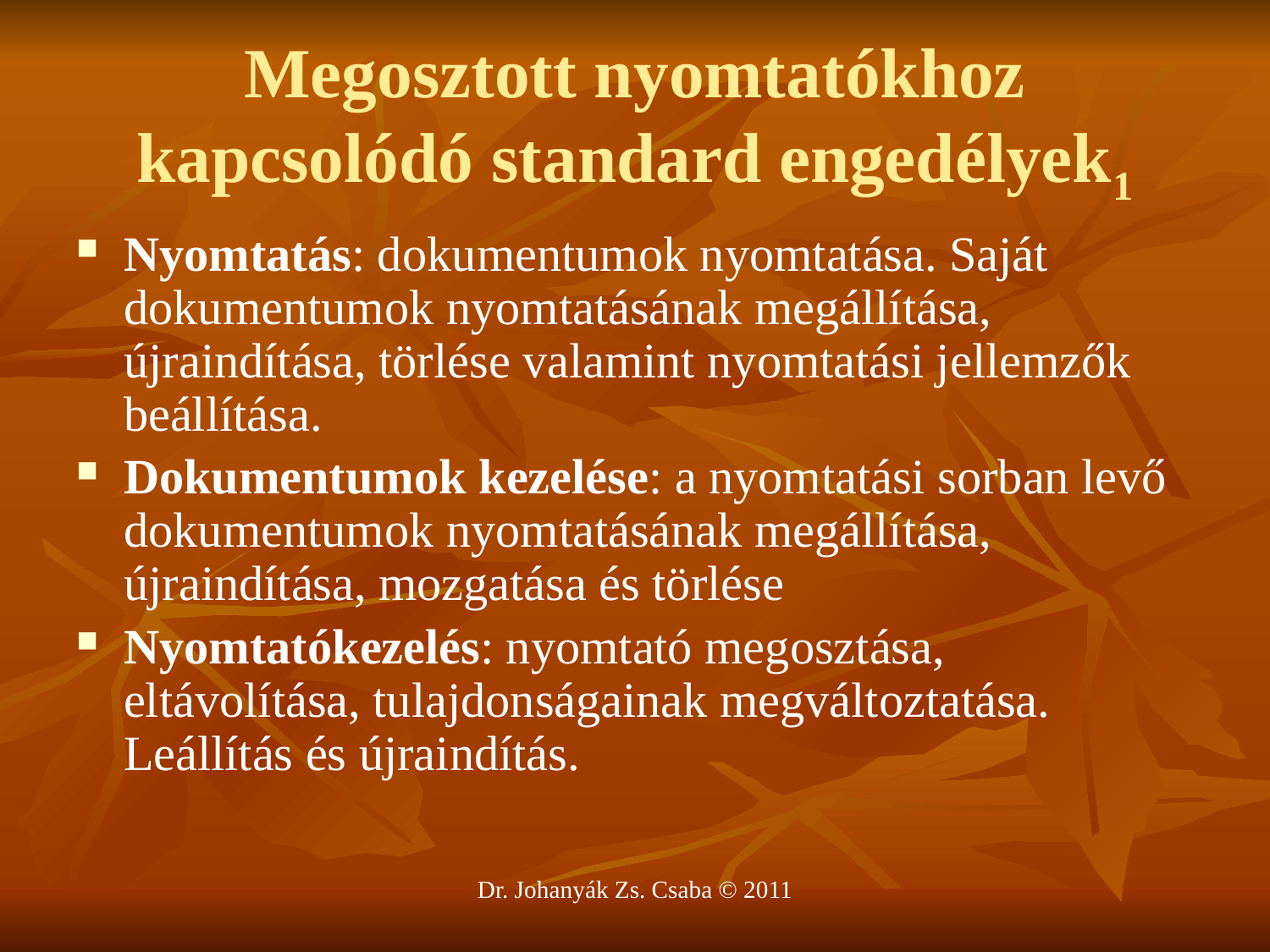

# Megosztott nyomtatókhoz kapcsolódó standard engedélyek1
Nyomtatás: dokumentumok nyomtatása. Saját dokumentumok nyomtatásának megállítása, újraindítása, törlése valamint nyomtatási jellemzők beállítása.
Dokumentumok kezelése: a nyomtatási sorban levő dokumentumok nyomtatásának megállítása, újraindítása, mozgatása és törlése
Nyomtatókezelés: nyomtató megosztása, eltávolítása, tulajdonságainak megváltoztatása. Leállítás és újraindítás.
Dr. Johanyák Zs. Csaba © 2011